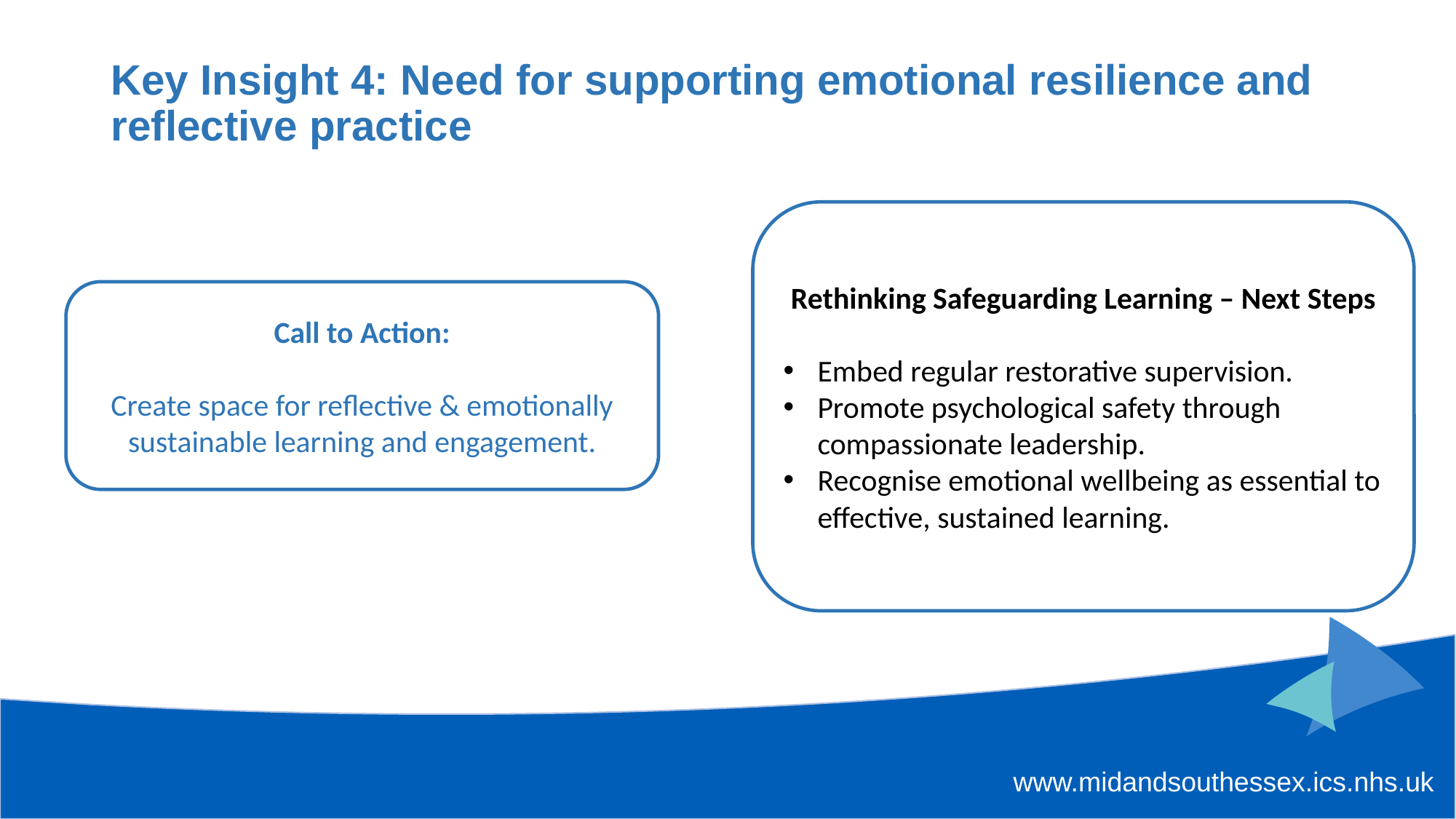

# Key Insight 4: Need for supporting emotional resilience and reflective practice
Rethinking Safeguarding Learning – Next Steps

Embed regular restorative supervision.
Promote psychological safety through compassionate leadership.
Recognise emotional wellbeing as essential to effective, sustained learning.
Call to Action:

Create space for reflective & emotionally sustainable learning and engagement.